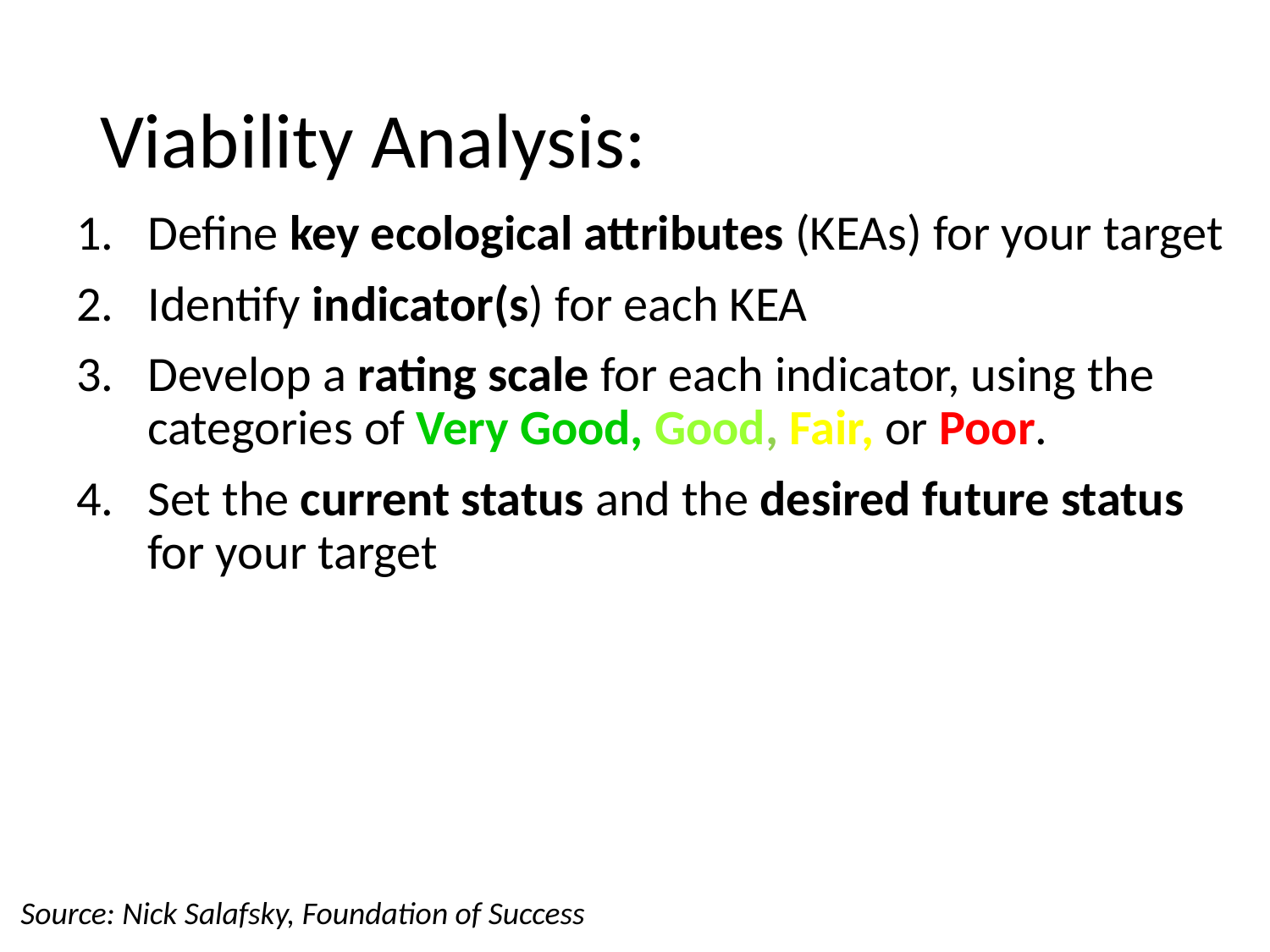

# Viability Analysis:
Define key ecological attributes (KEAs) for your target
Identify indicator(s) for each KEA
Develop a rating scale for each indicator, using the categories of Very Good, Good, Fair, or Poor.
Set the current status and the desired future status
for your target

Source: Nick Salafsky, Foundation of Success